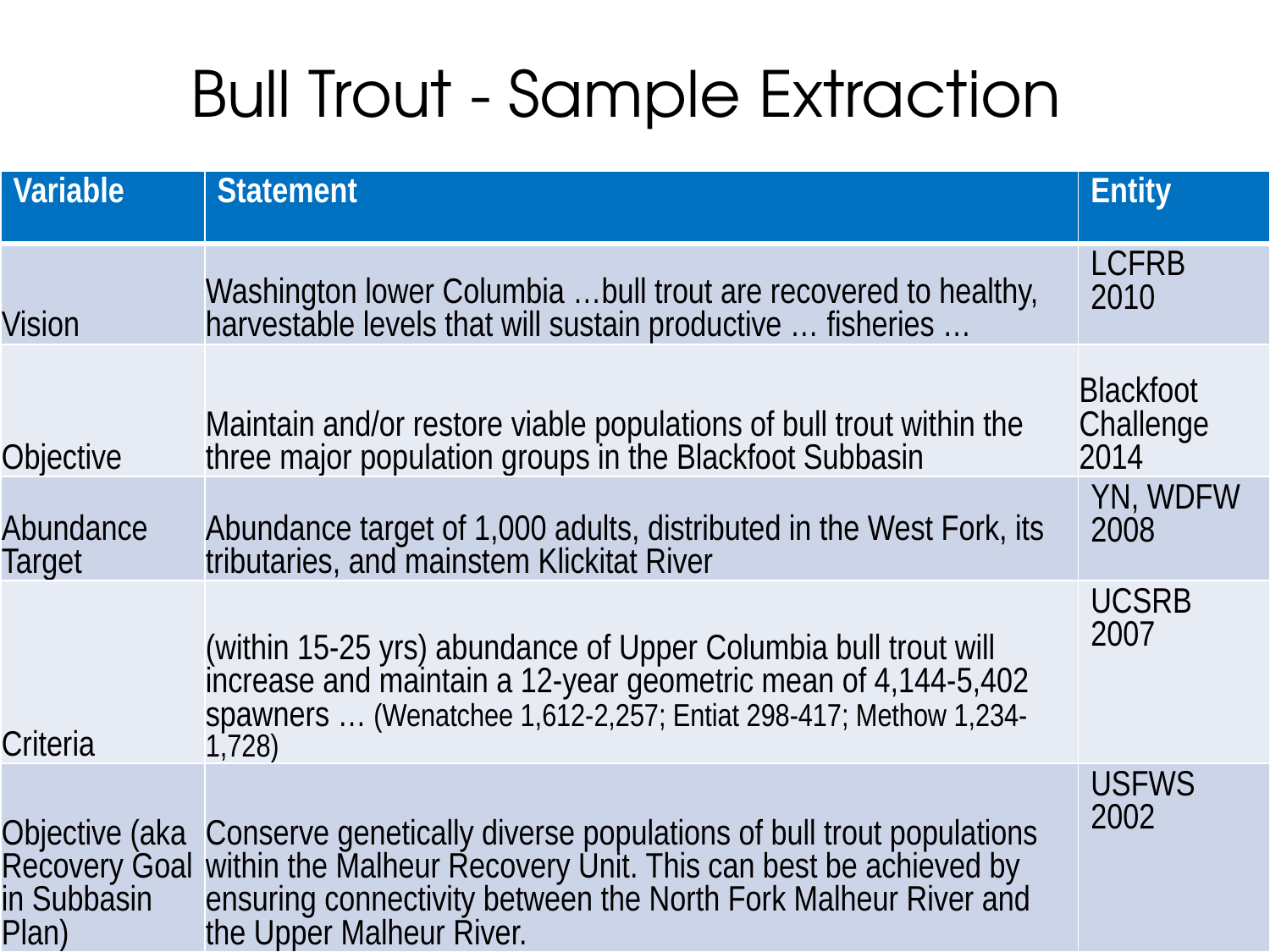

# Bull Trout - Sample Extraction
| Variable | Statement | Entity |
| --- | --- | --- |
| Vision | Washington lower Columbia …bull trout are recovered to healthy, harvestable levels that will sustain productive … fisheries … | LCFRB 2010 |
| Objective | Maintain and/or restore viable populations of bull trout within the three major population groups in the Blackfoot Subbasin | Blackfoot Challenge 2014 |
| Abundance Target | Abundance target of 1,000 adults, distributed in the West Fork, its tributaries, and mainstem Klickitat River | YN, WDFW 2008 |
| Criteria | (within 15-25 yrs) abundance of Upper Columbia bull trout will increase and maintain a 12-year geometric mean of 4,144-5,402 spawners … (Wenatchee 1,612-2,257; Entiat 298-417; Methow 1,234-1,728) | UCSRB 2007 |
| Objective (aka Recovery Goal in Subbasin Plan) | Conserve genetically diverse populations of bull trout populations within the Malheur Recovery Unit. This can best be achieved by ensuring connectivity between the North Fork Malheur River and the Upper Malheur River. | USFWS 2002 |